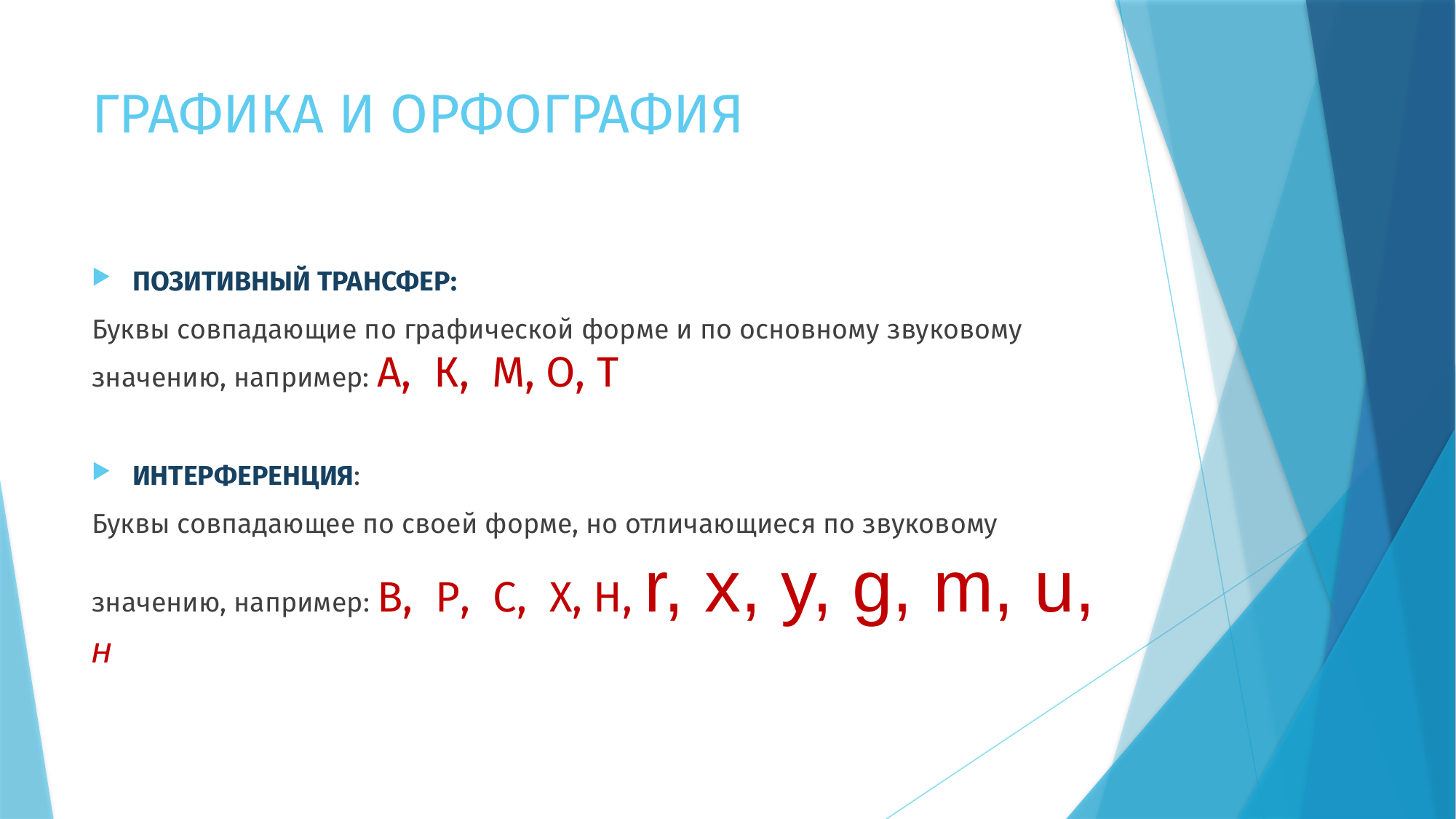

# ГРАФИКА И ОРФОГРАФИЯ
ПОЗИТИВНЫЙ ТРАНСФЕР:
Буквы совпадающие по графической форме и по основному звуковому значению, например: А,  К,  М, О, Т

ИНТЕРФЕРЕНЦИЯ:
Буквы совпадающее по своей форме, но отличающиеся по звуковому значению, например: В,  Р,  С,  Х, Н, r, x, y, g, m, u, н